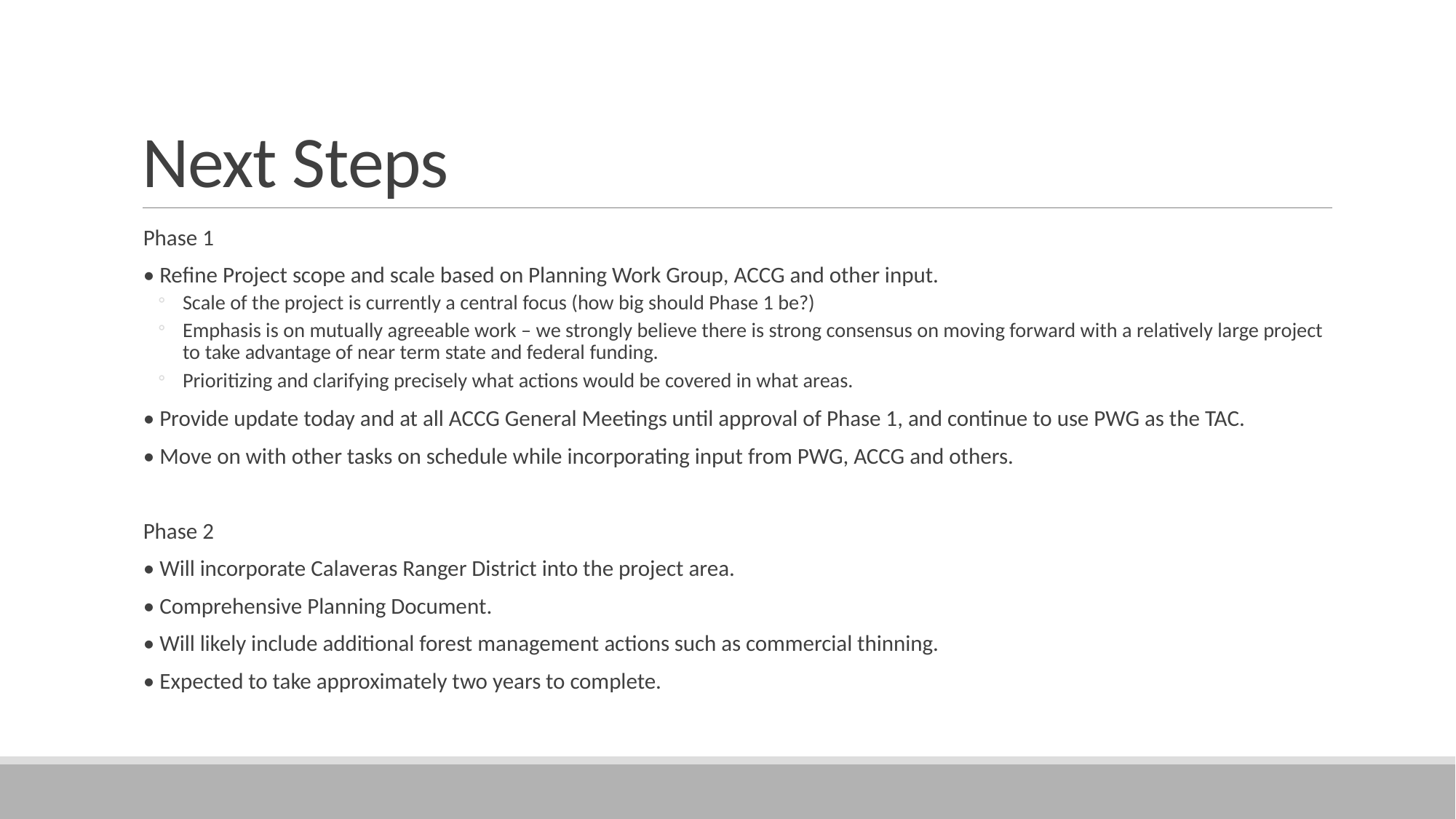

# Next Steps
Phase 1
• Refine Project scope and scale based on Planning Work Group, ACCG and other input.
Scale of the project is currently a central focus (how big should Phase 1 be?)
Emphasis is on mutually agreeable work – we strongly believe there is strong consensus on moving forward with a relatively large project to take advantage of near term state and federal funding.
Prioritizing and clarifying precisely what actions would be covered in what areas.
• Provide update today and at all ACCG General Meetings until approval of Phase 1, and continue to use PWG as the TAC.
• Move on with other tasks on schedule while incorporating input from PWG, ACCG and others.

Phase 2
• Will incorporate Calaveras Ranger District into the project area.
• Comprehensive Planning Document.
• Will likely include additional forest management actions such as commercial thinning.
• Expected to take approximately two years to complete.